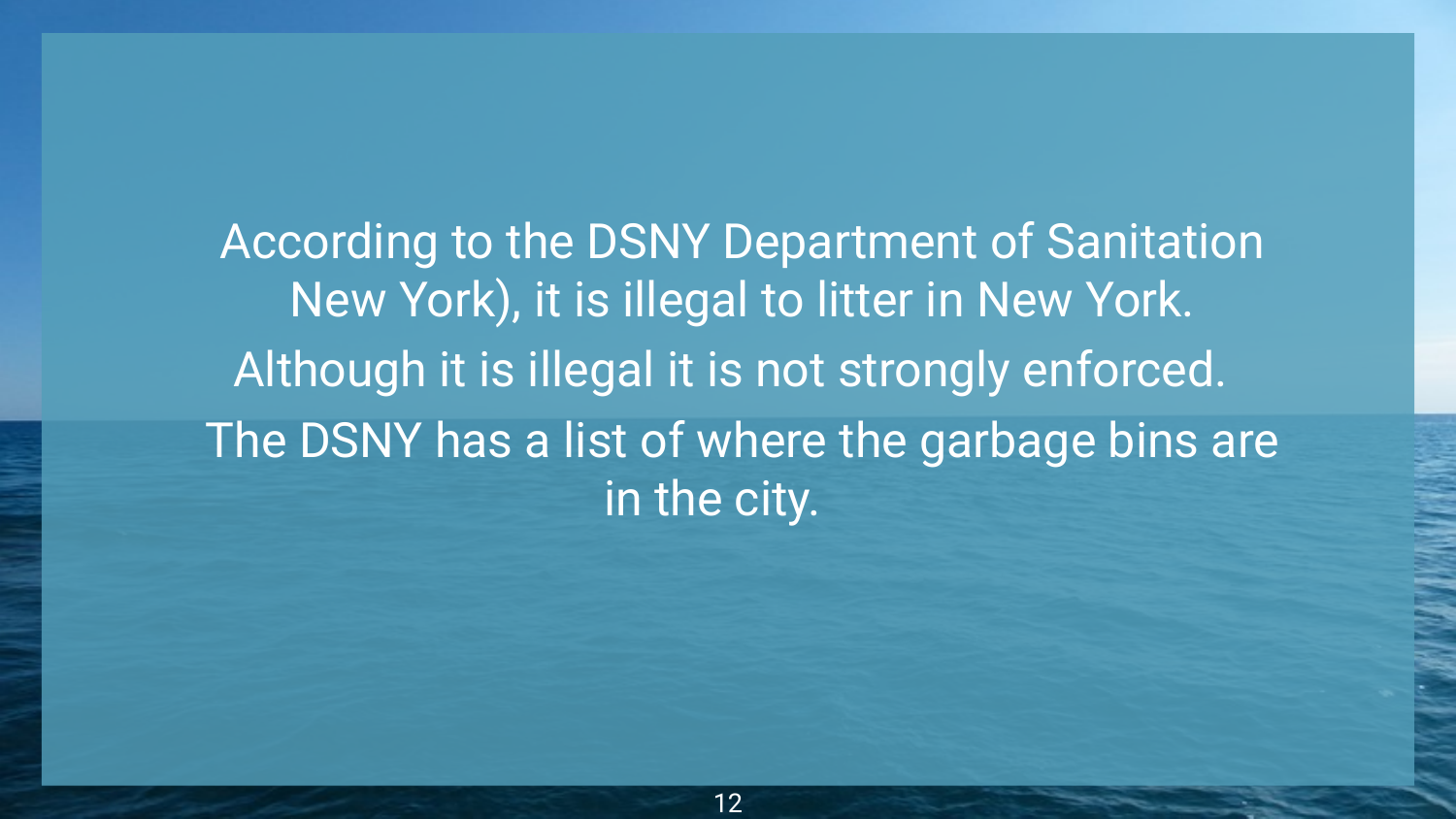

According to the DSNY Department of Sanitation New York), it is illegal to litter in New York.
Although it is illegal it is not strongly enforced.
The DSNY has a list of where the garbage bins are in the city.
12